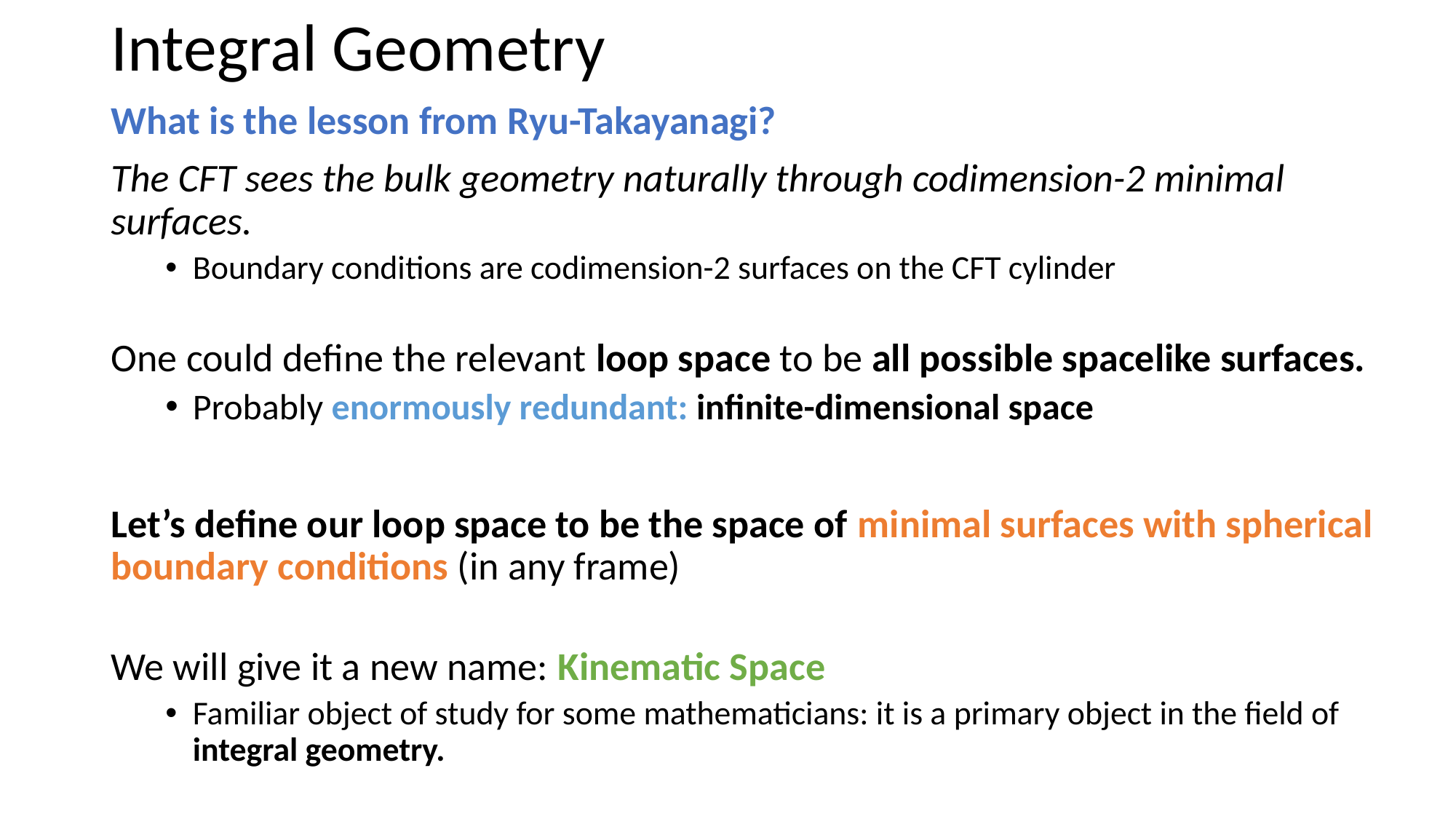

# Integral Geometry
What is the lesson from Ryu-Takayanagi?
The CFT sees the bulk geometry naturally through codimension-2 minimal surfaces.
Boundary conditions are codimension-2 surfaces on the CFT cylinder
One could define the relevant loop space to be all possible spacelike surfaces.
Probably enormously redundant: infinite-dimensional space

Let’s define our loop space to be the space of minimal surfaces with spherical boundary conditions (in any frame)
We will give it a new name: Kinematic Space
Familiar object of study for some mathematicians: it is a primary object in the field of integral geometry.